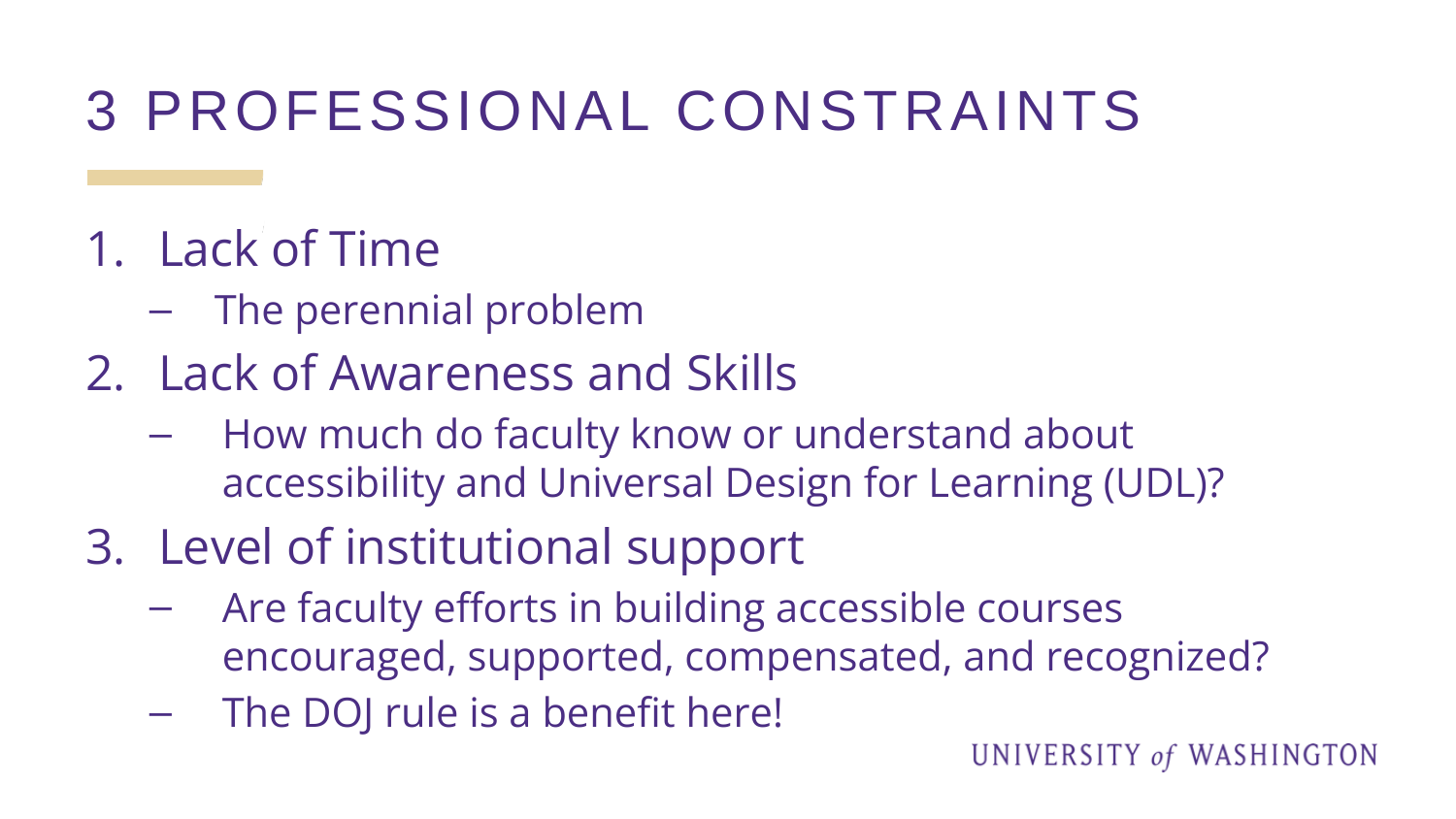

# 3 Professional Constraints
Lack of Time
 The perennial problem
Lack of Awareness and Skills
How much do faculty know or understand about accessibility and Universal Design for Learning (UDL)?
Level of institutional support
Are faculty efforts in building accessible courses encouraged, supported, compensated, and recognized?
The DOJ rule is a benefit here!